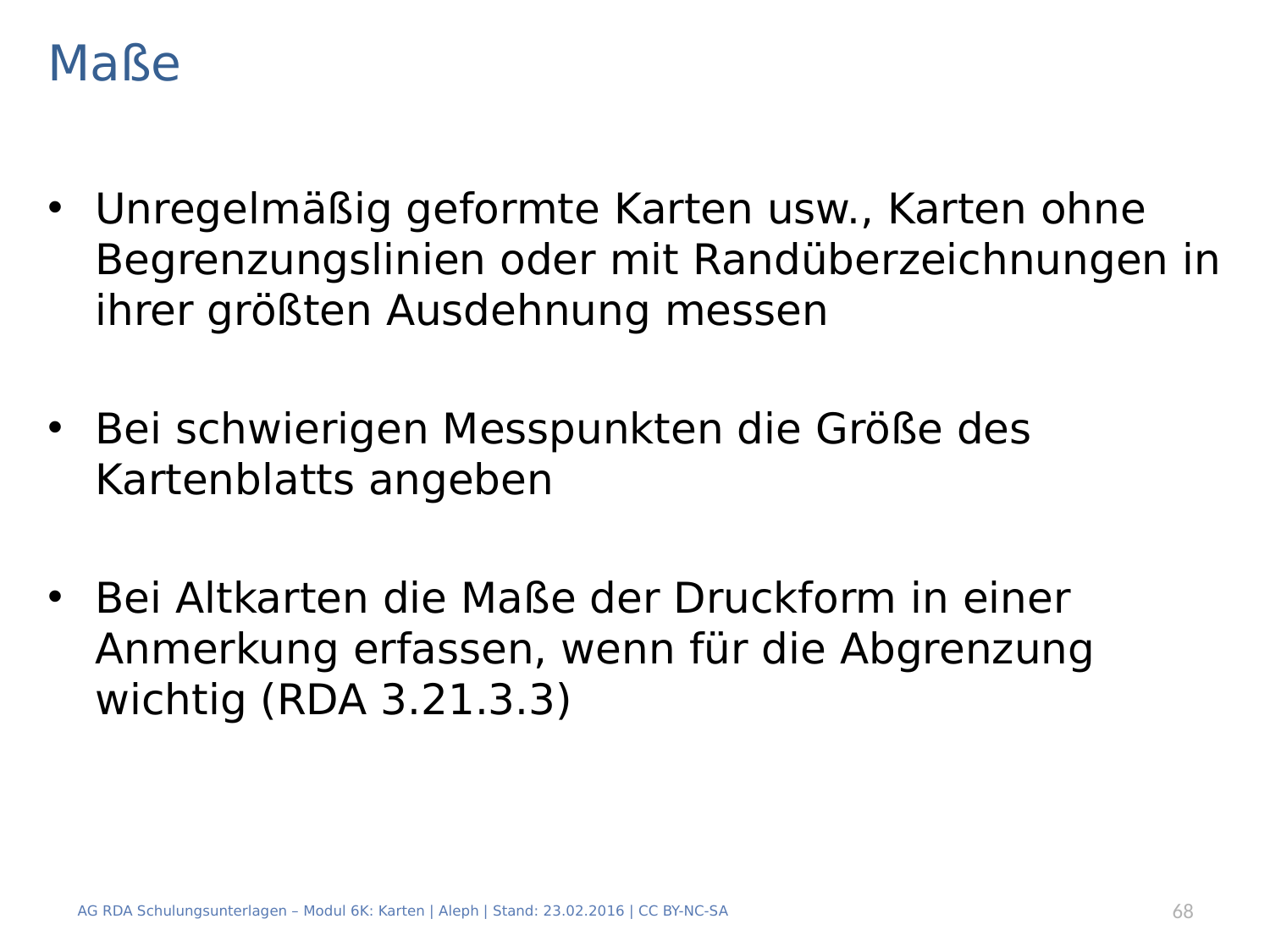

# Maße

Unregelmäßig geformte Karten usw., Karten ohne Begrenzungslinien oder mit Randüberzeichnungen in ihrer größten Ausdehnung messen

Bei schwierigen Messpunkten die Größe des Kartenblatts angeben

Bei Altkarten die Maße der Druckform in einer Anmerkung erfassen, wenn für die Abgrenzung wichtig (RDA 3.21.3.3)

AG RDA Schulungsunterlagen – Modul 6K: Karten | Aleph | Stand: 23.02.2016 | CC BY-NC-SA
68